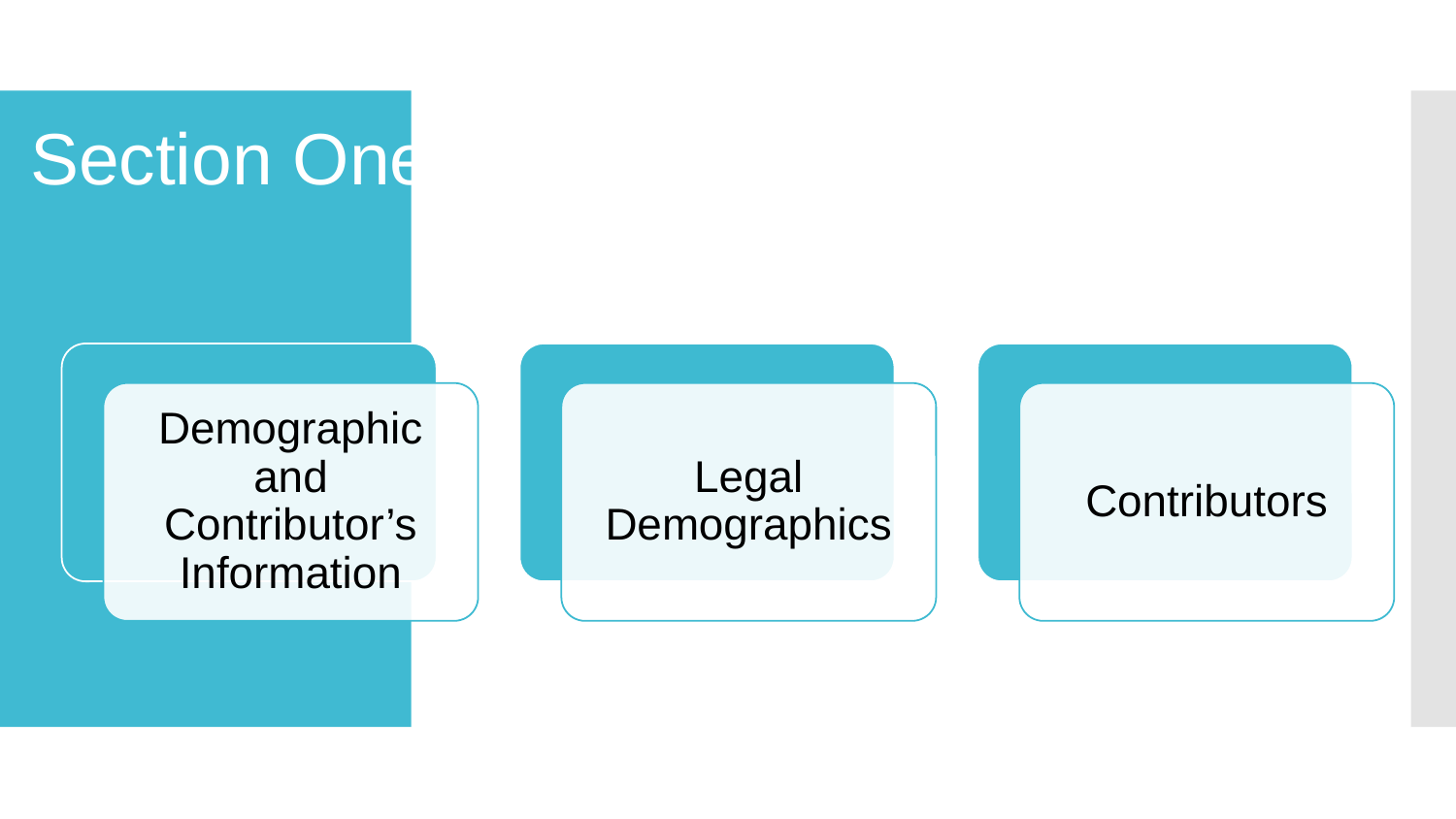

# Section One

Demographic and Contributor’s Information
Legal Demographics
Contributors